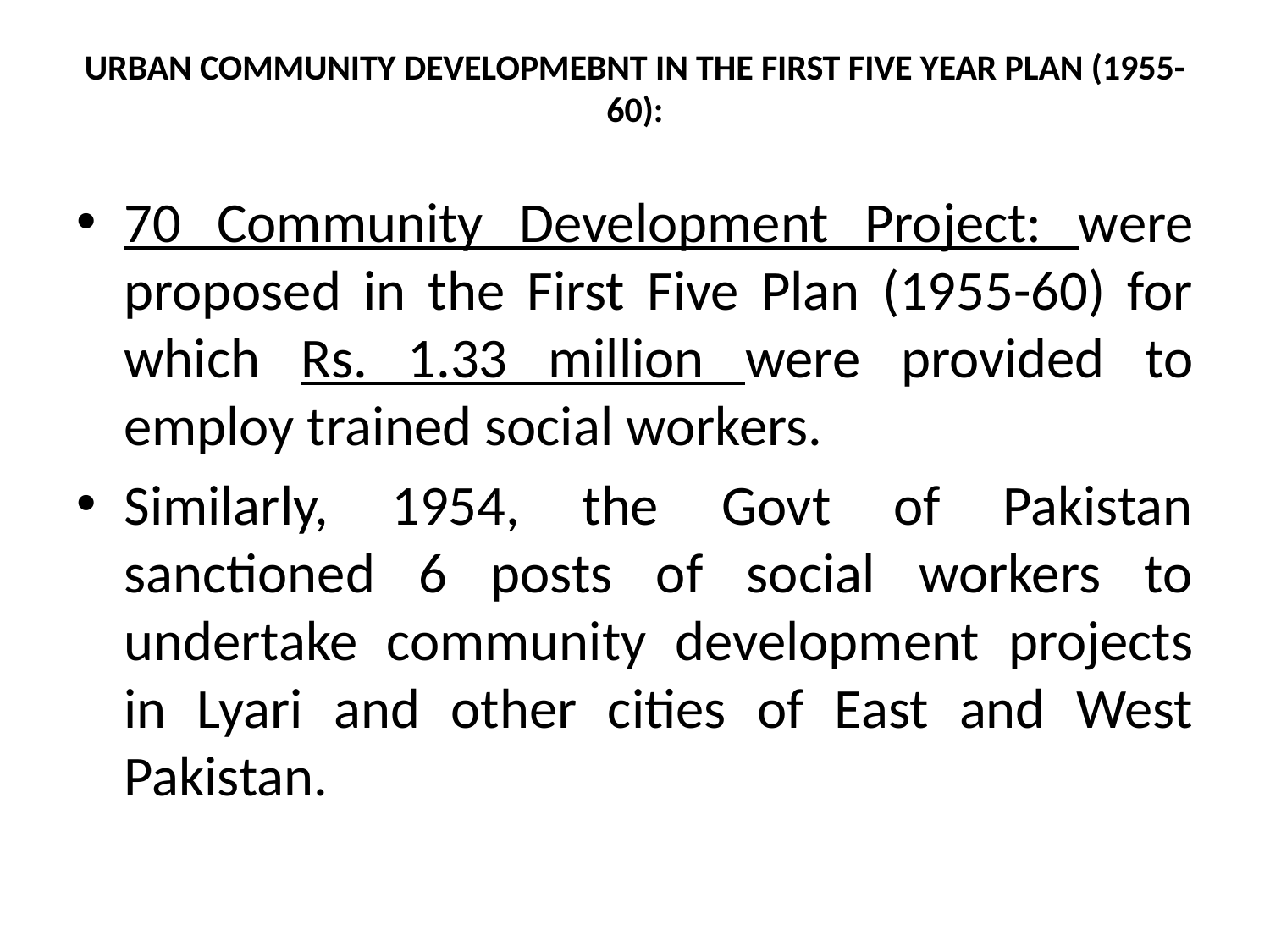

# URBAN COMMUNITY DEVELOPMEBNT IN THE FIRST FIVE YEAR PLAN (1955-60):
70 Community Development Project: were proposed in the First Five Plan (1955-60) for which Rs. 1.33 million were provided to employ trained social workers.
Similarly, 1954, the Govt of Pakistan sanctioned 6 posts of social workers to undertake community development projects in Lyari and other cities of East and West Pakistan.